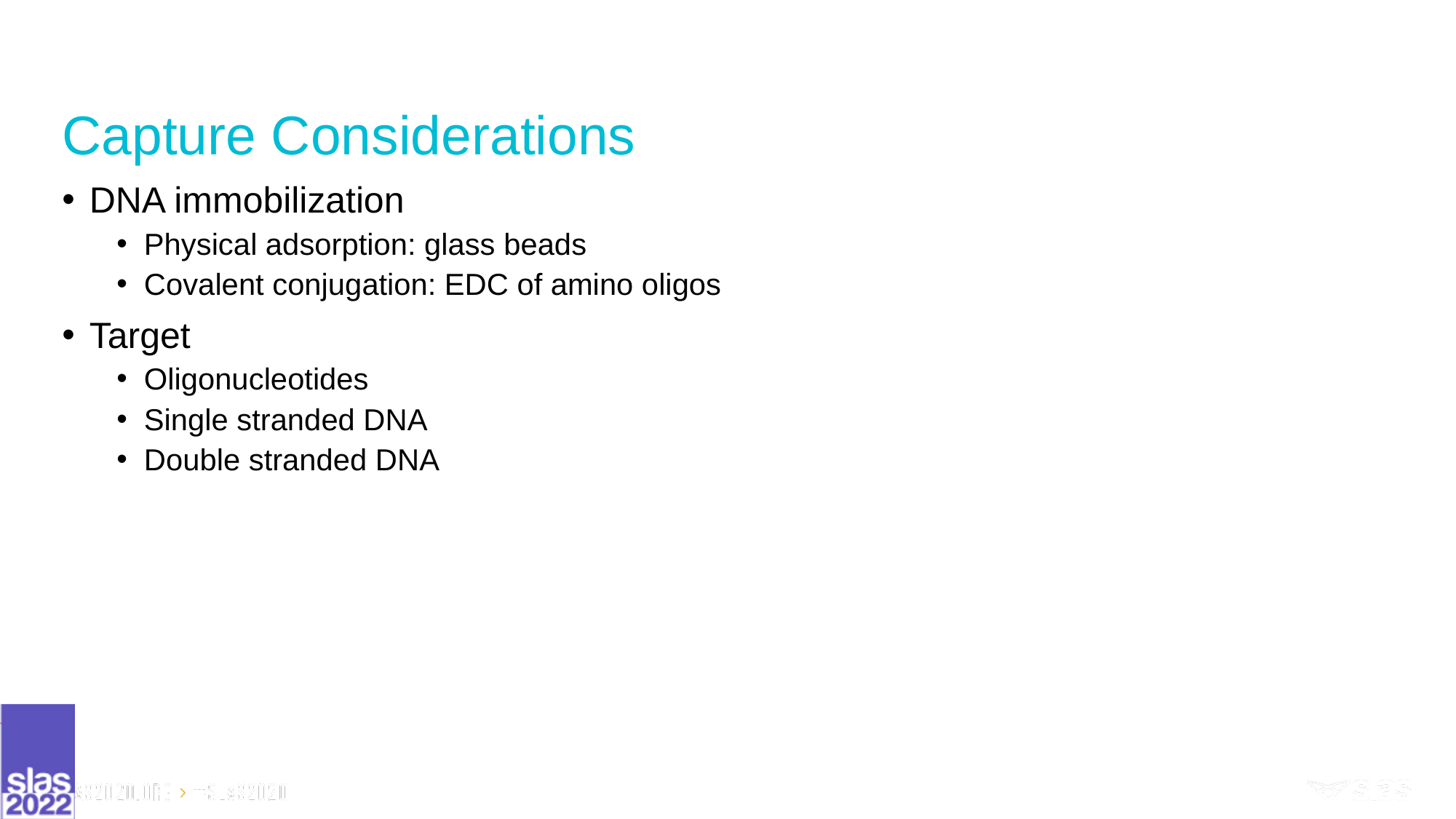

# Capture Considerations
DNA immobilization
Physical adsorption: glass beads
Covalent conjugation: EDC of amino oligos
Target
Oligonucleotides
Single stranded DNA
Double stranded DNA